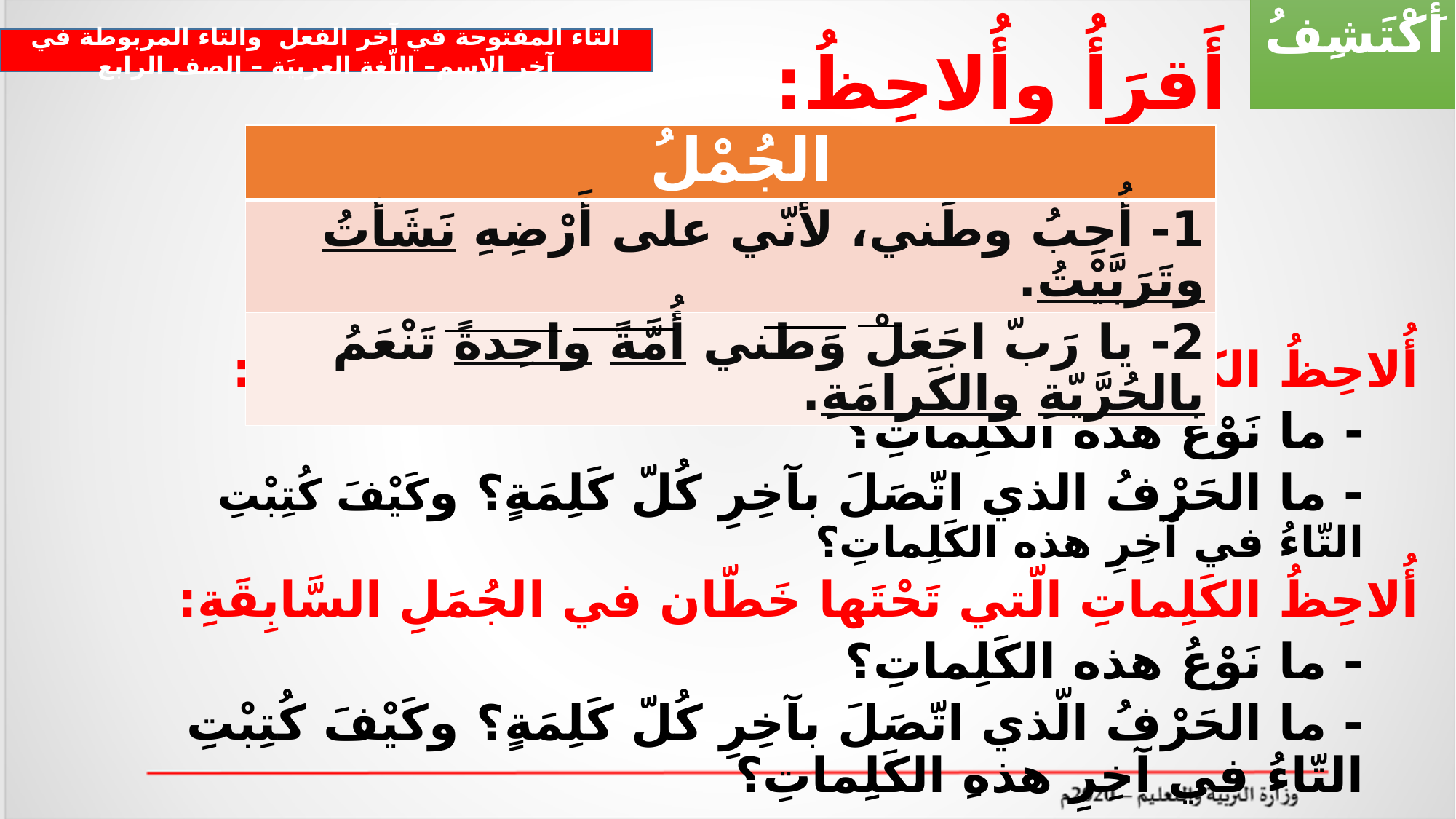

أَكْتَشِفُ
التاء المفتوحة في آخر الفعل  والتاء المربوطة في آخر الاسم– اللّغة العربيَة – الصف الرابع
# أَقرَأُ وأُلاحِظُ:
| الجُمْلُ |
| --- |
| 1- أُحِبُ وطَني، لأنّي على أَرْضِهِ نَشَأتُ وتَرَبَّيْتُ. |
| 2- يا رَبّ اجَعَلْ وَطني أُمَّةً واحِدةً تَنْعَمُ بالحُرَّيّةِ والكَرامَةِ. |
أُلاحِظُ الكَلِماتِ الّتي تَحْتَها خَطٌّ في الجُمَلِ السَّابِقَةِ:
- ما نَوْعُ هذه الكَلِماتِ؟
- ما الحَرْفُ الذي اتّصَلَ بآخِرِ كُلّ كَلِمَةٍ؟ وكَيْفَ كُتِبْتِ التّاءُ في آخِرِ هذه الكَلِماتِ؟
أُلاحِظُ الكَلِماتِ الّتي تَحْتَها خَطّان في الجُمَلِ السَّابِقَةِ:
- ما نَوْعُ هذه الكَلِماتِ؟
- ما الحَرْفُ الّذي اتّصَلَ بآخِرِ كُلّ كَلِمَةٍ؟ وكَيْفَ كُتِبْتِ التّاءُ في آخِرِ هذهِ الكَلِماتِ؟